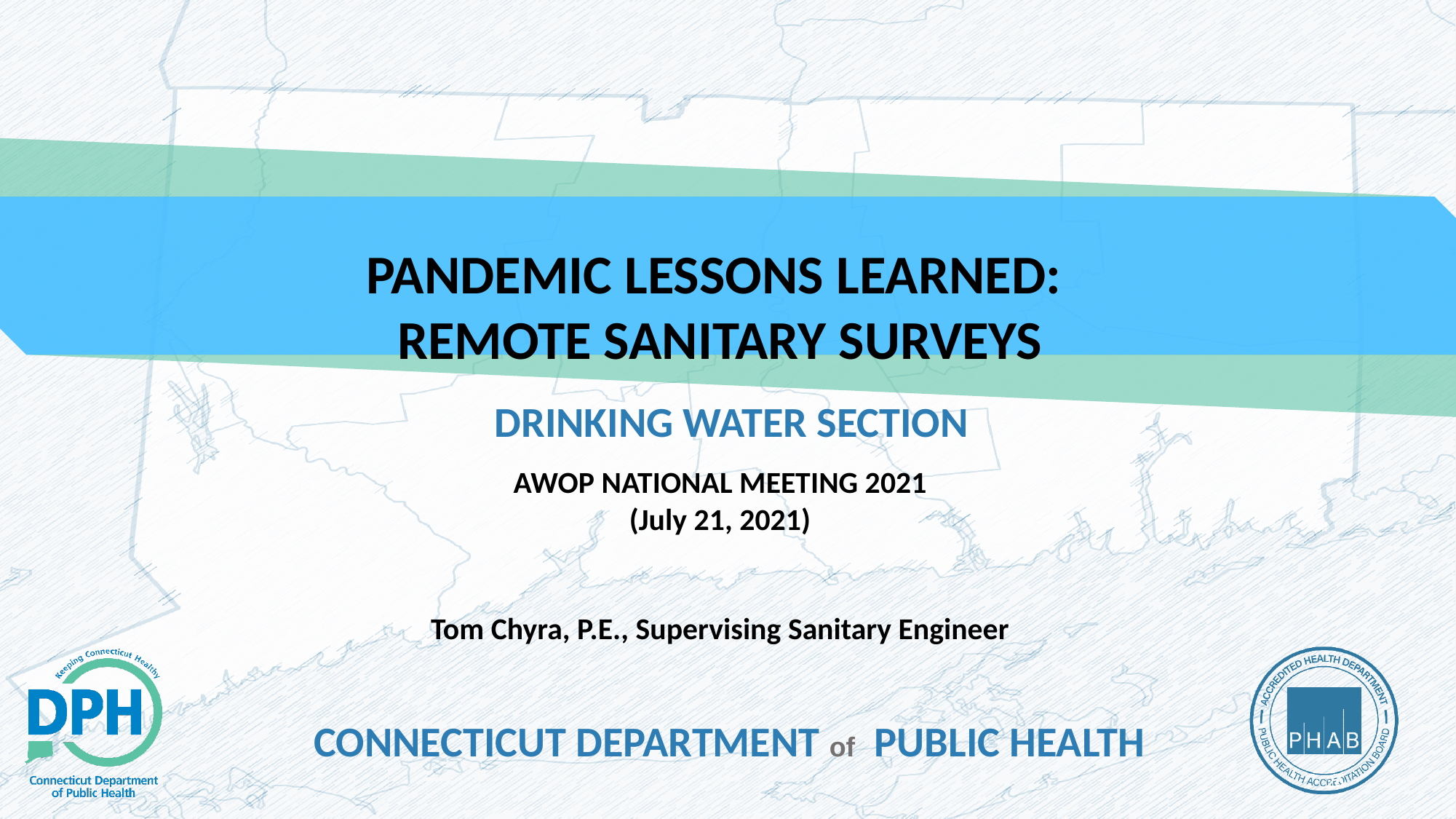

PANDEMIC LESSONS LEARNED:
REMOTE SANITARY SURVEYS
AWOP NATIONAL MEETING 2021
(July 21, 2021)

Tom Chyra, P.E., Supervising Sanitary Engineer

26